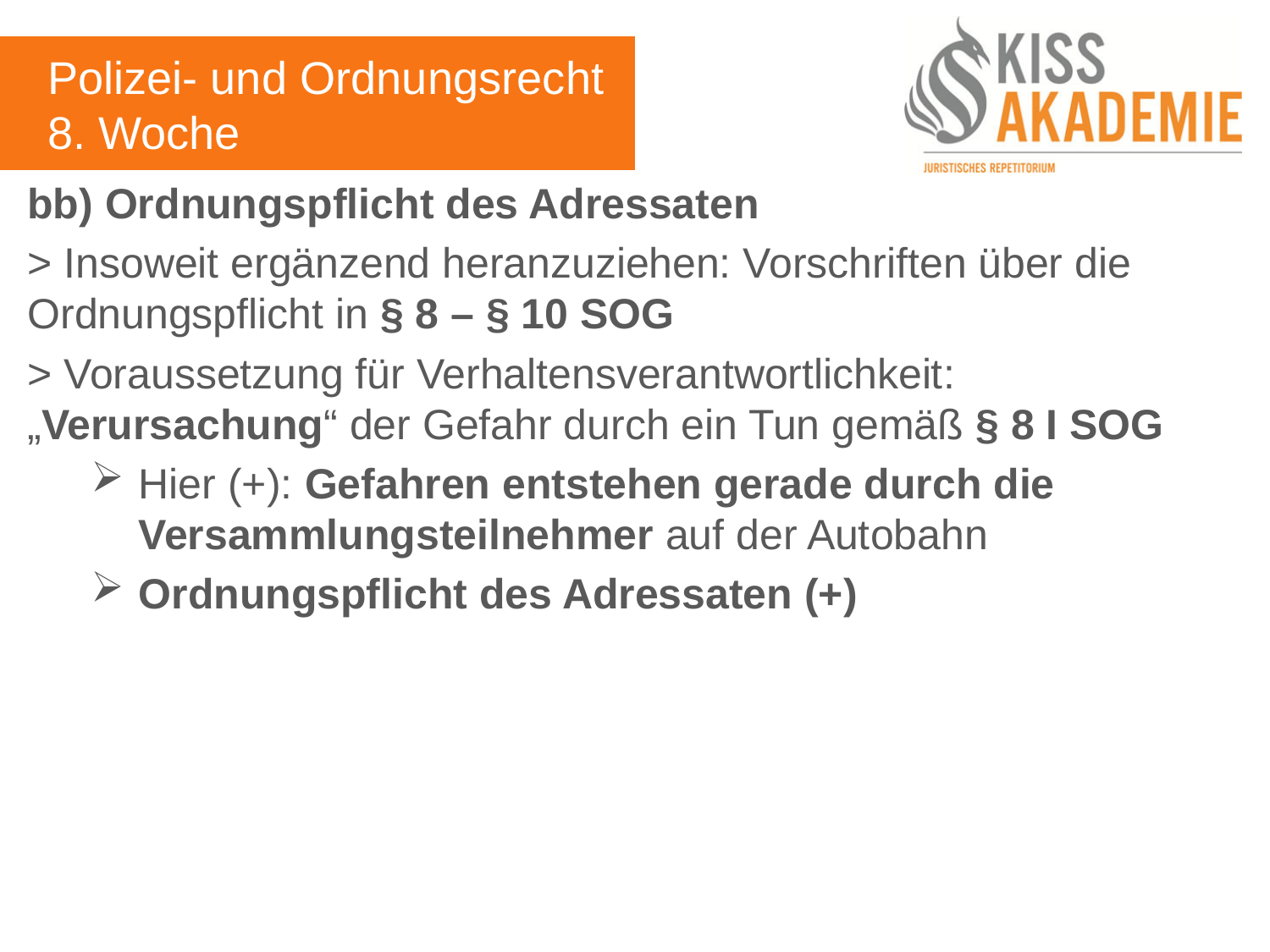

Polizei- und Ordnungsrecht
8. Woche
bb) Ordnungspflicht des Adressaten
> Insoweit ergänzend heranzuziehen: Vorschriften über die Ordnungspflicht in § 8 – § 10 SOG
> Voraussetzung für Verhaltensverantwortlichkeit: „Verursachung“ der Gefahr durch ein Tun gemäß § 8 I SOG
Hier (+): Gefahren entstehen gerade durch die Versammlungsteilnehmer auf der Autobahn
Ordnungspflicht des Adressaten (+)